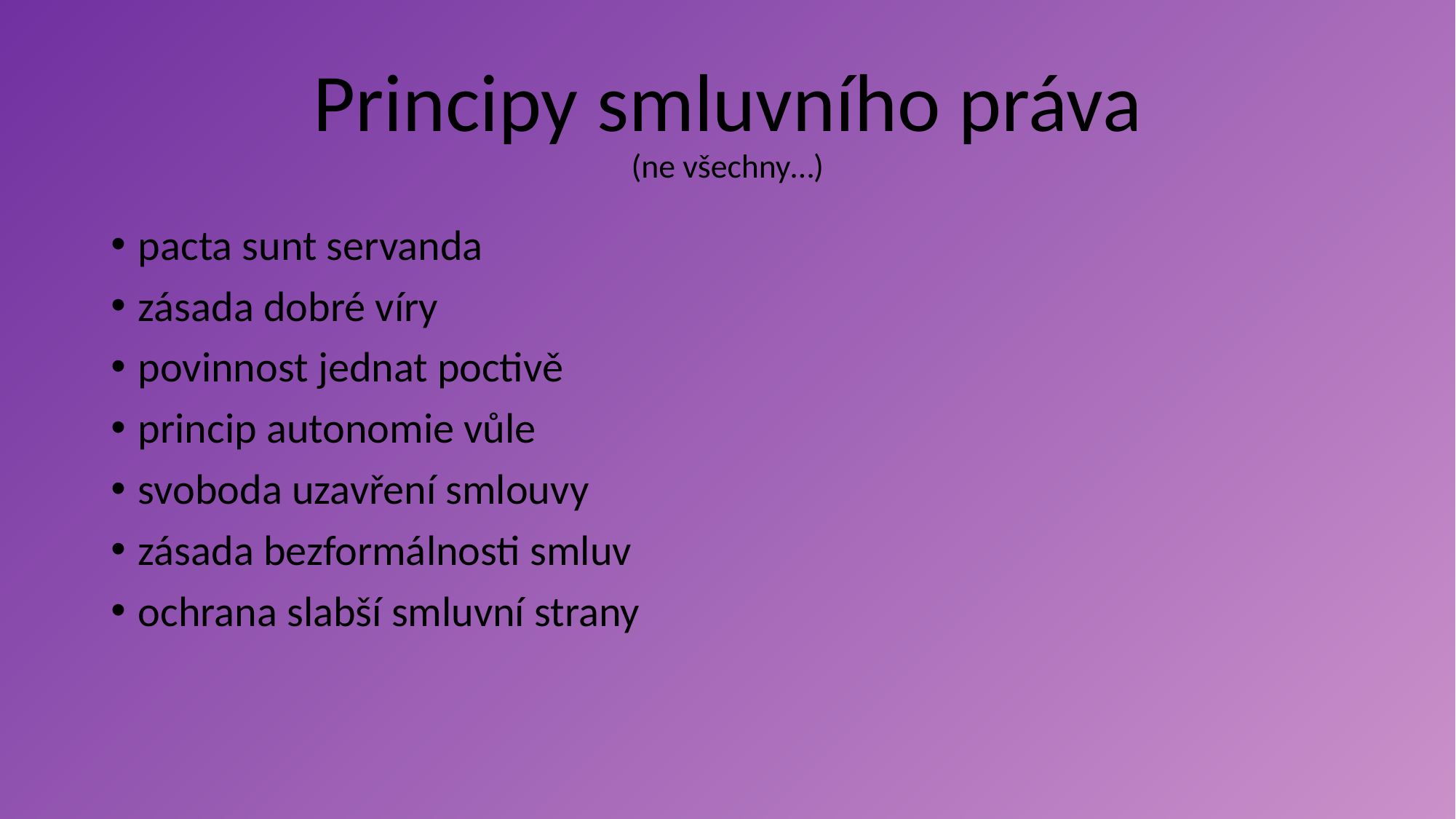

# Principy smluvního práva (ne všechny…)
pacta sunt servanda
zásada dobré víry
povinnost jednat poctivě
princip autonomie vůle
svoboda uzavření smlouvy
zásada bezformálnosti smluv
ochrana slabší smluvní strany